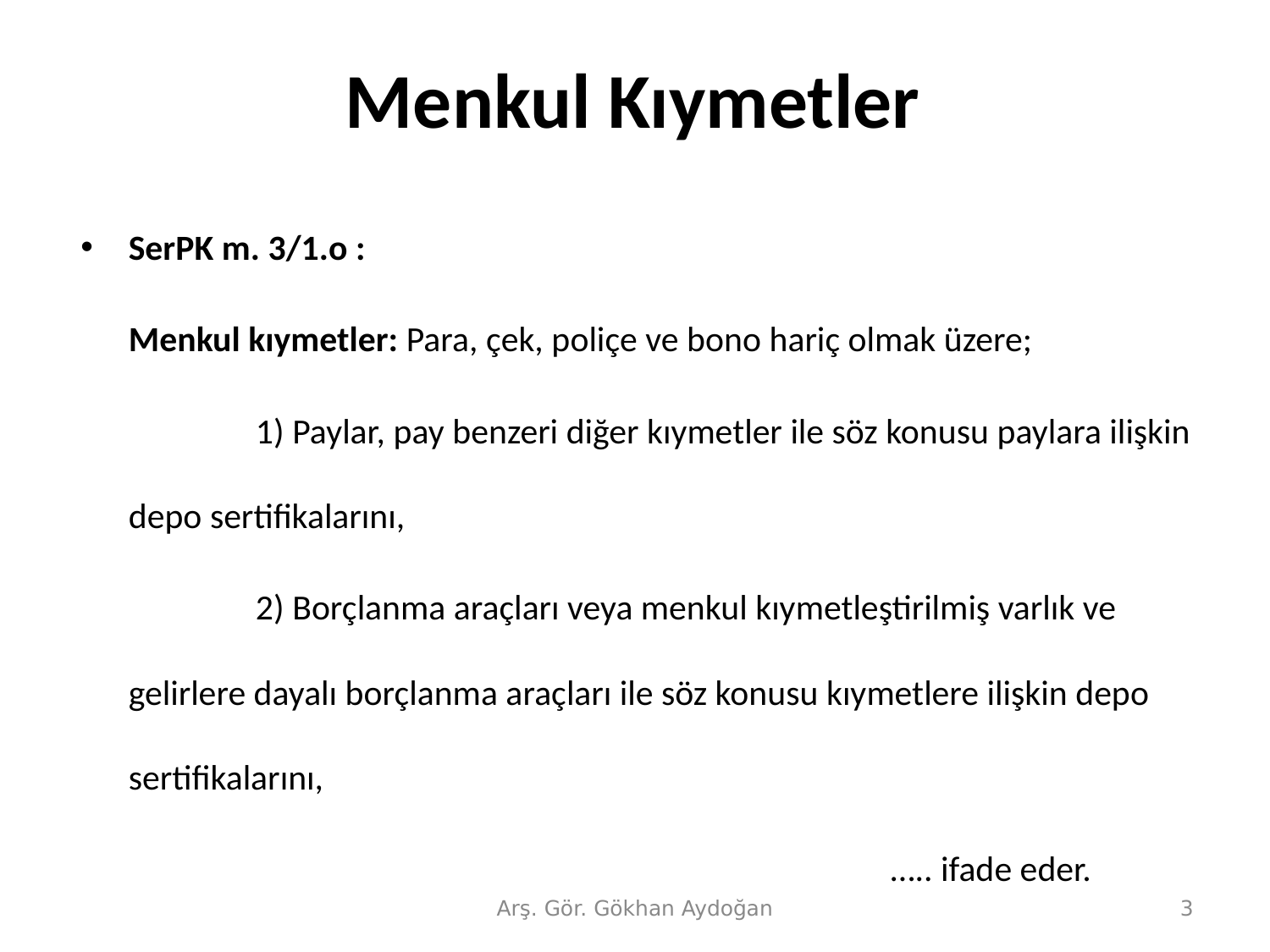

# Menkul Kıymetler
SerPK m. 3/1.o :
	Menkul kıymetler: Para, çek, poliçe ve bono hariç olmak üzere;
		1) Paylar, pay benzeri diğer kıymetler ile söz konusu paylara ilişkin depo sertifikalarını,
		2) Borçlanma araçları veya menkul kıymetleştirilmiş varlık ve gelirlere dayalı borçlanma araçları ile söz konusu kıymetlere ilişkin depo sertifikalarını,
							….. ifade eder.

Arş. Gör. Gökhan Aydoğan
3